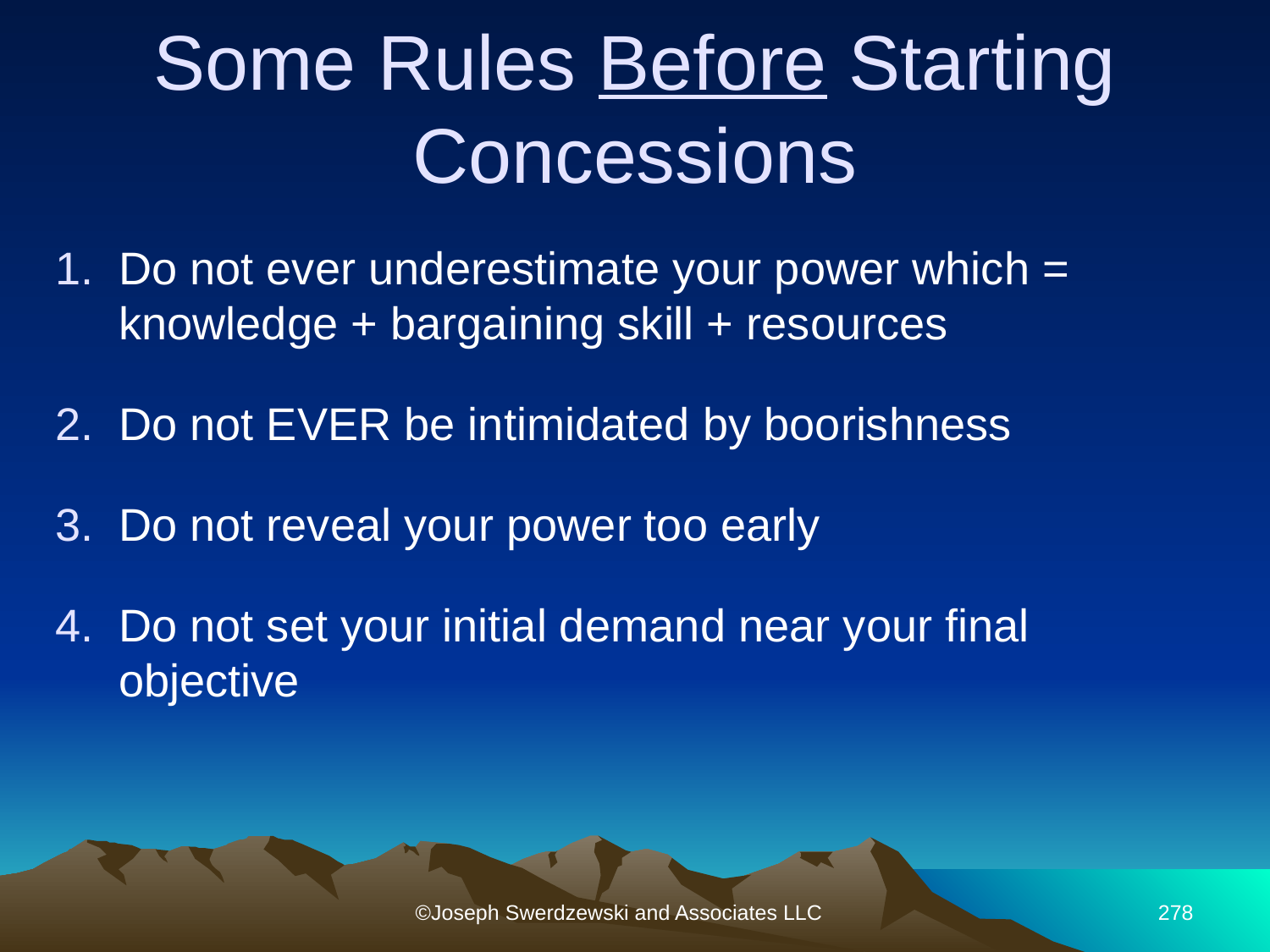

Some Rules Before Starting Concessions
Do not ever underestimate your power which = knowledge + bargaining skill + resources
Do not EVER be intimidated by boorishness
Do not reveal your power too early
Do not set your initial demand near your final objective
©Joseph Swerdzewski and Associates LLC
278